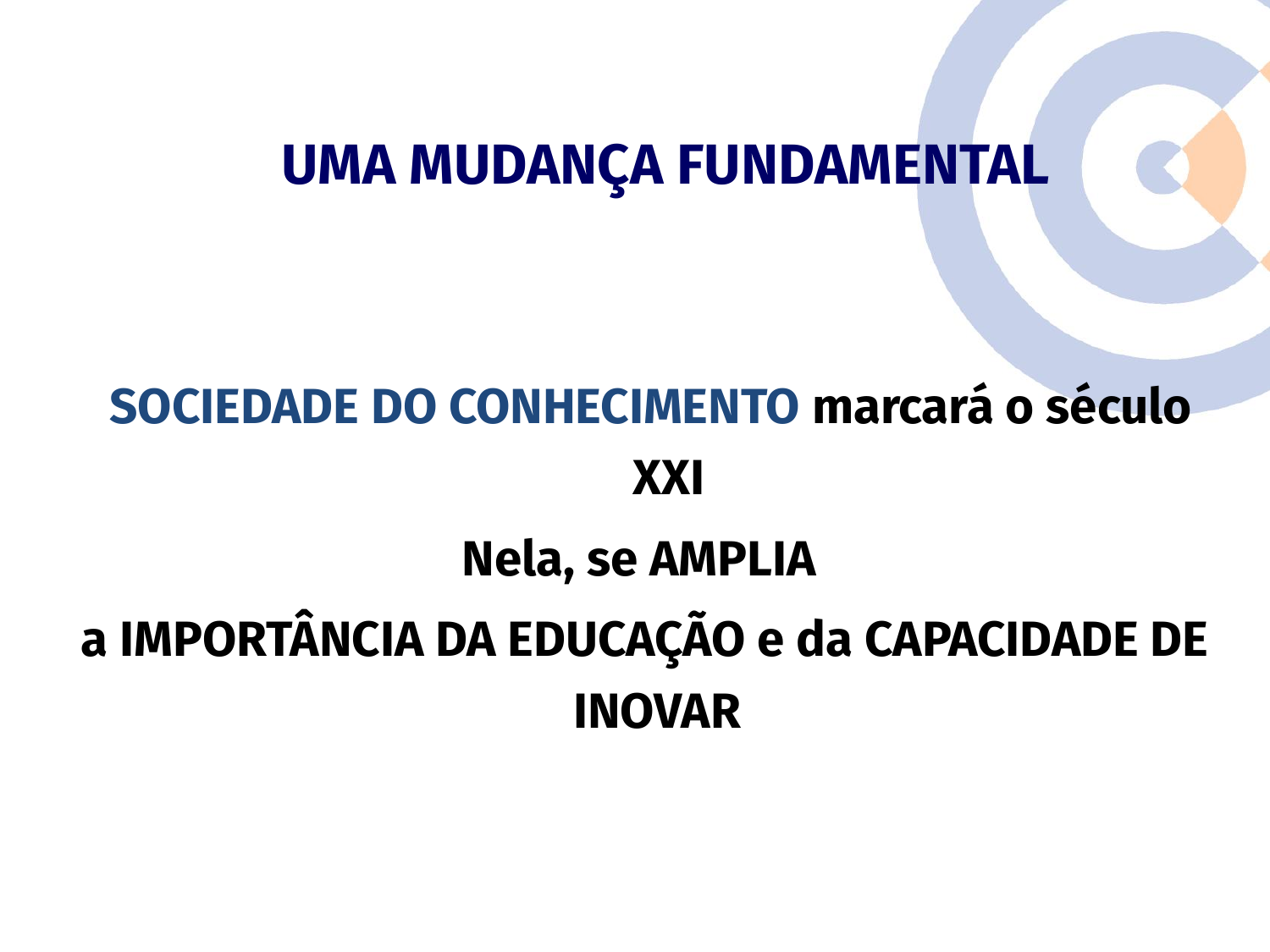

UMA MUDANÇA FUNDAMENTAL

 SOCIEDADE DO CONHECIMENTO marcará o século XXI
Nela, se AMPLIA
a IMPORTÂNCIA DA EDUCAÇÃO e da CAPACIDADE DE INOVAR